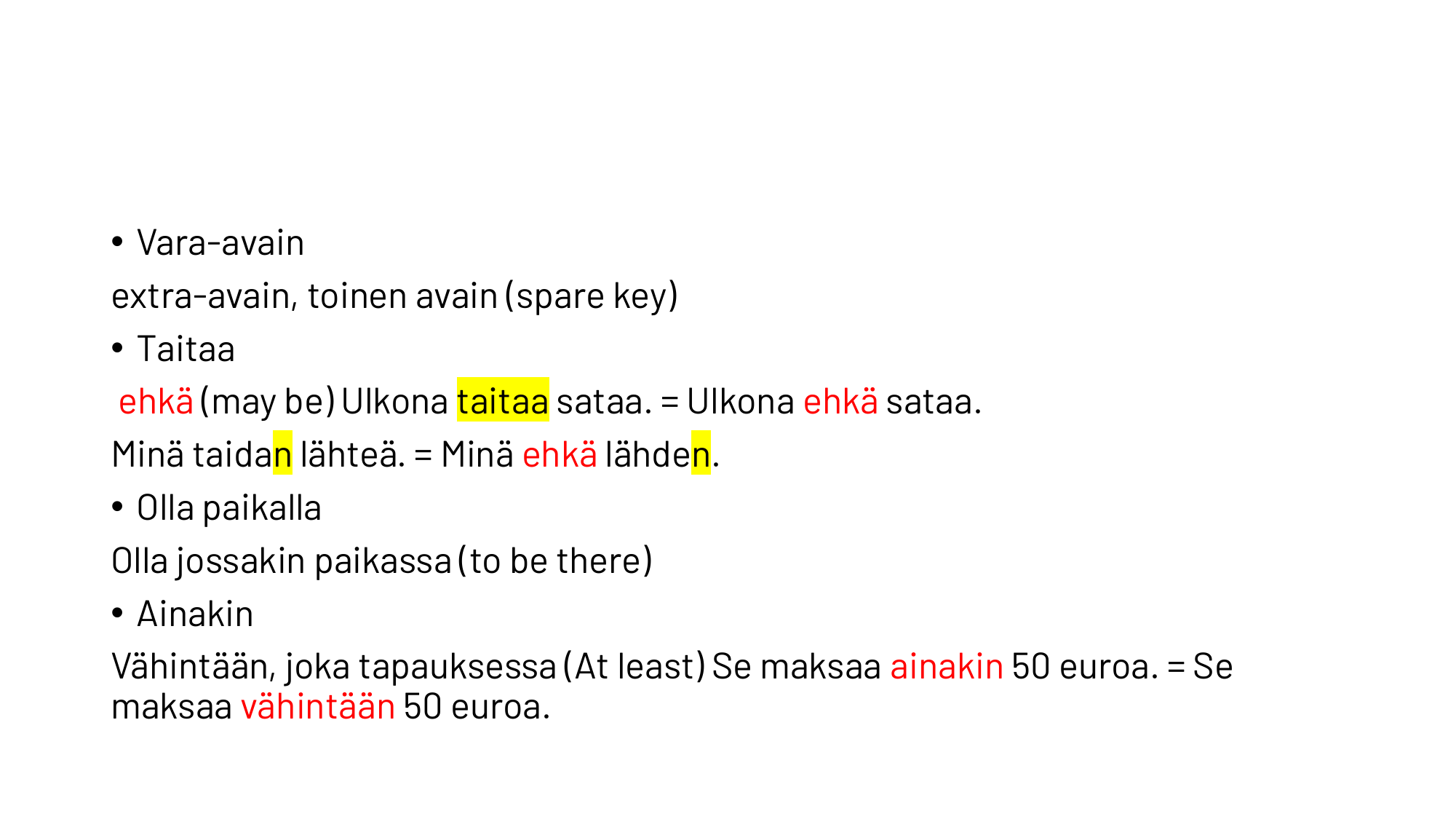

#
Vara-avain
extra-avain, toinen avain (spare key)
Taitaa
 ehkä (may be) Ulkona taitaa sataa. = Ulkona ehkä sataa.
Minä taidan lähteä. = Minä ehkä lähden.
Olla paikalla
Olla jossakin paikassa (to be there)
Ainakin
Vähintään, joka tapauksessa (At least) Se maksaa ainakin 50 euroa. = Se maksaa vähintään 50 euroa.